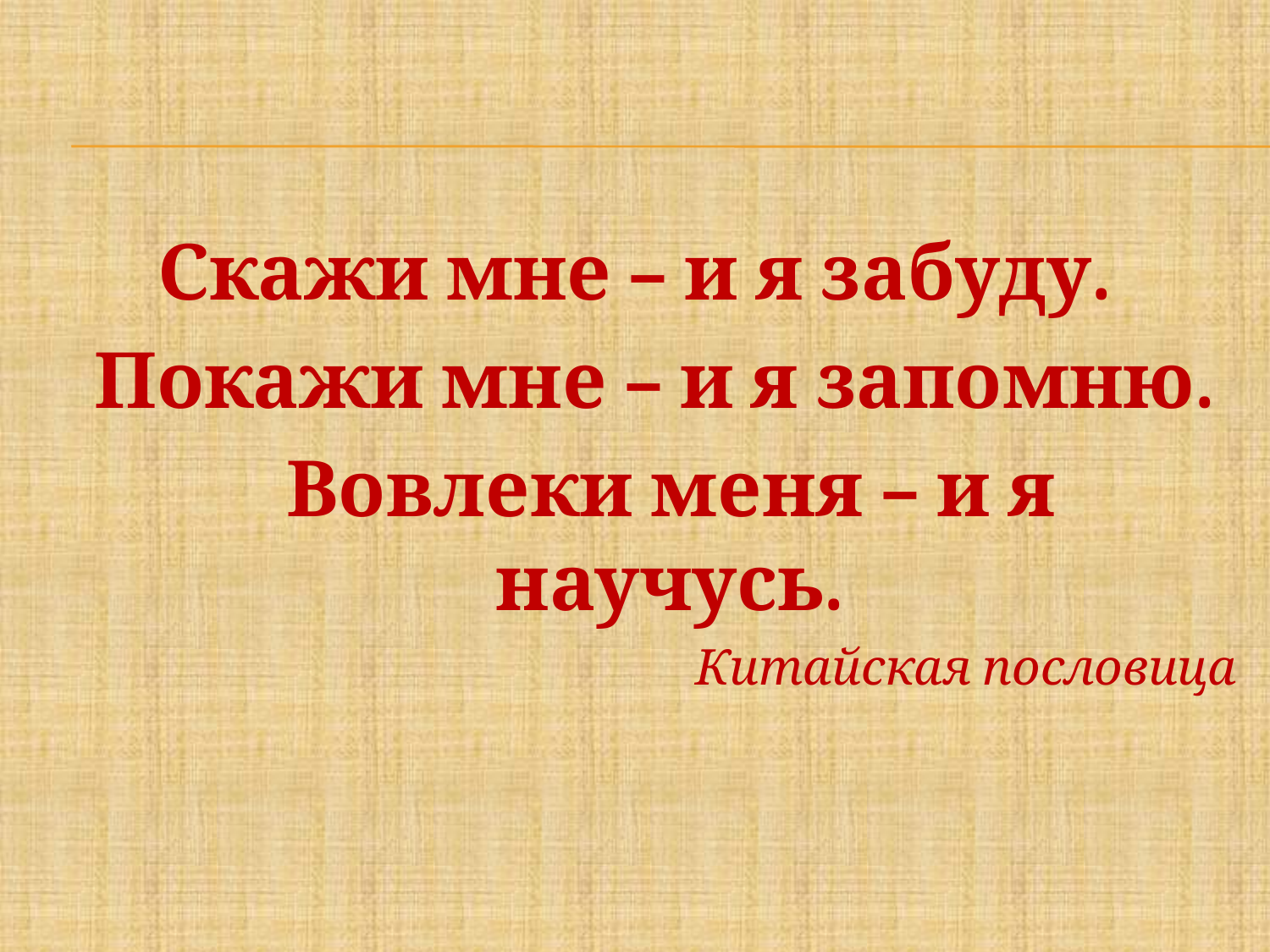

Скажи мне – и я забуду.
 Покажи мне – и я запомню.
   Вовлеки меня – и я научусь.
Китайская пословица